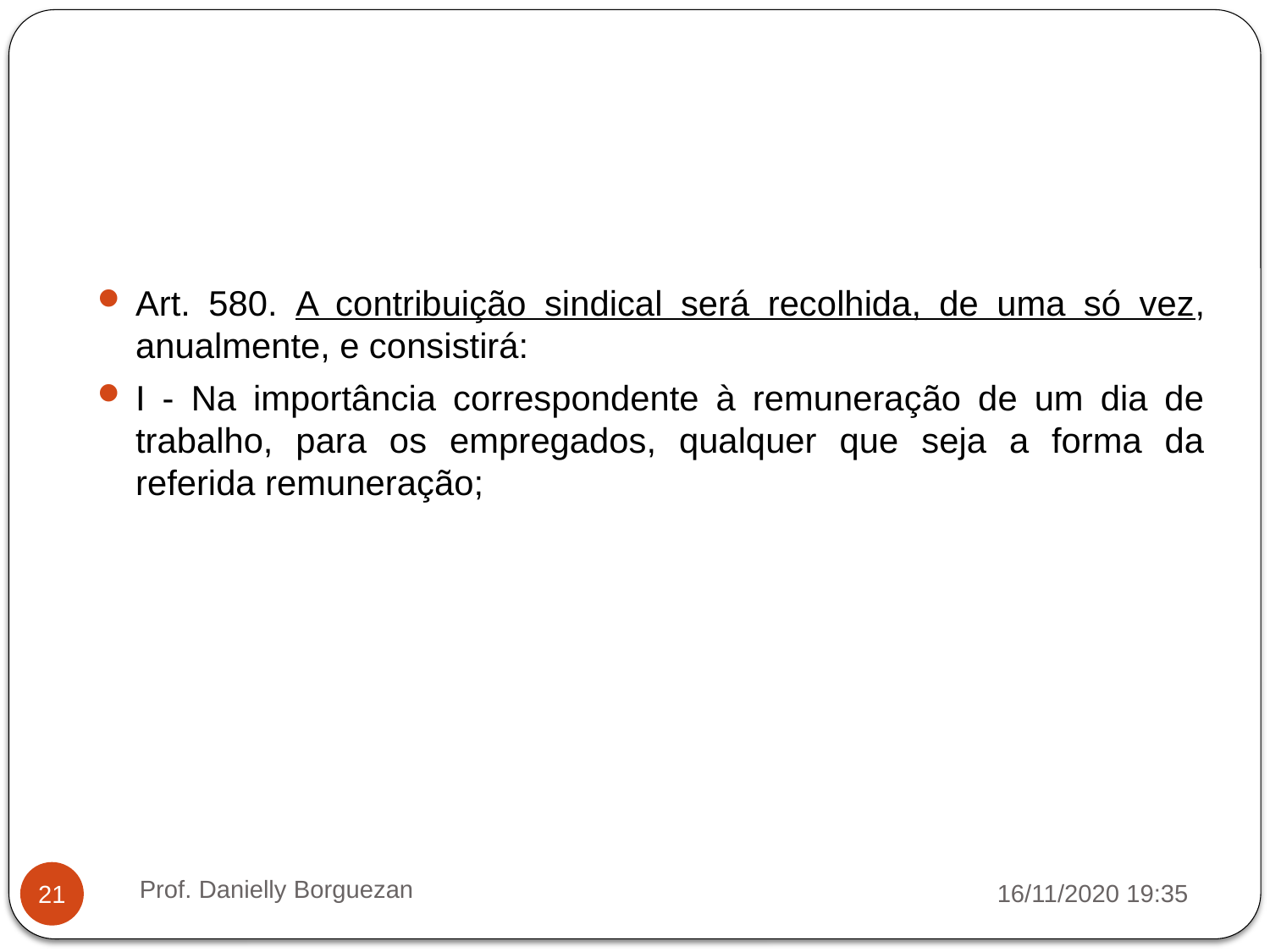

Art. 580. A contribuição sindical será recolhida, de uma só vez, anualmente, e consistirá:
I - Na importância correspondente à remuneração de um dia de trabalho, para os empregados, qualquer que seja a forma da referida remuneração;
Prof. Danielly Borguezan
16/11/2020 19:35
21